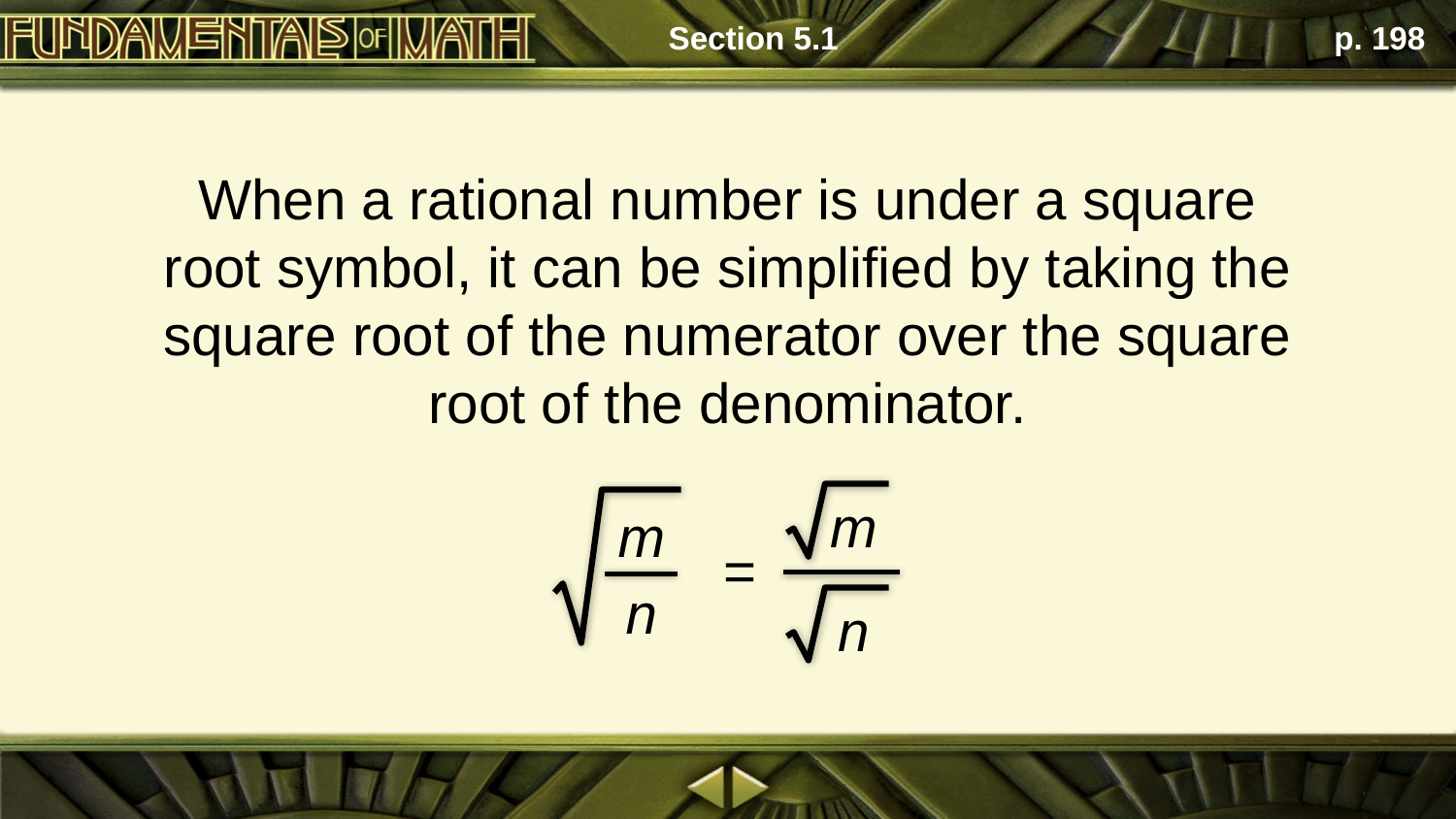

Section 5.1
p. 198
When a rational number is under a square root symbol, it can be simplified by taking the square root of the numerator over the square root of the denominator.

m

m
n
=

n